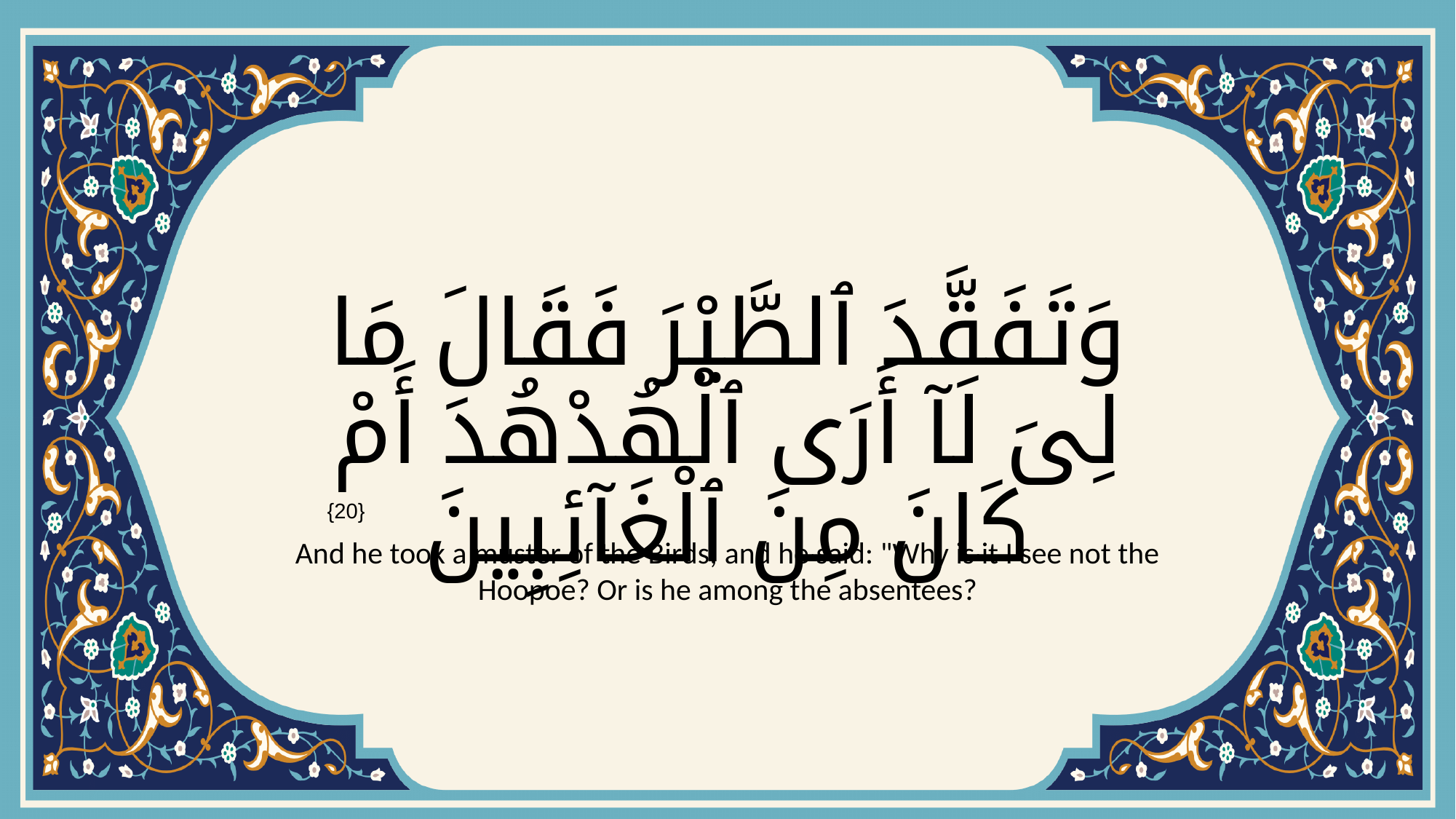

# وَتَفَقَّدَ ٱلطَّيْرَ فَقَالَ مَا لِىَ لَآ أَرَى ٱلْهُدْهُدَ أَمْ كَانَ مِنَ ٱلْغَآئِبِينَ
{20}
And he took a muster of the Birds; and he said: "Why is it I see not the Hoopoe? Or is he among the absentees?